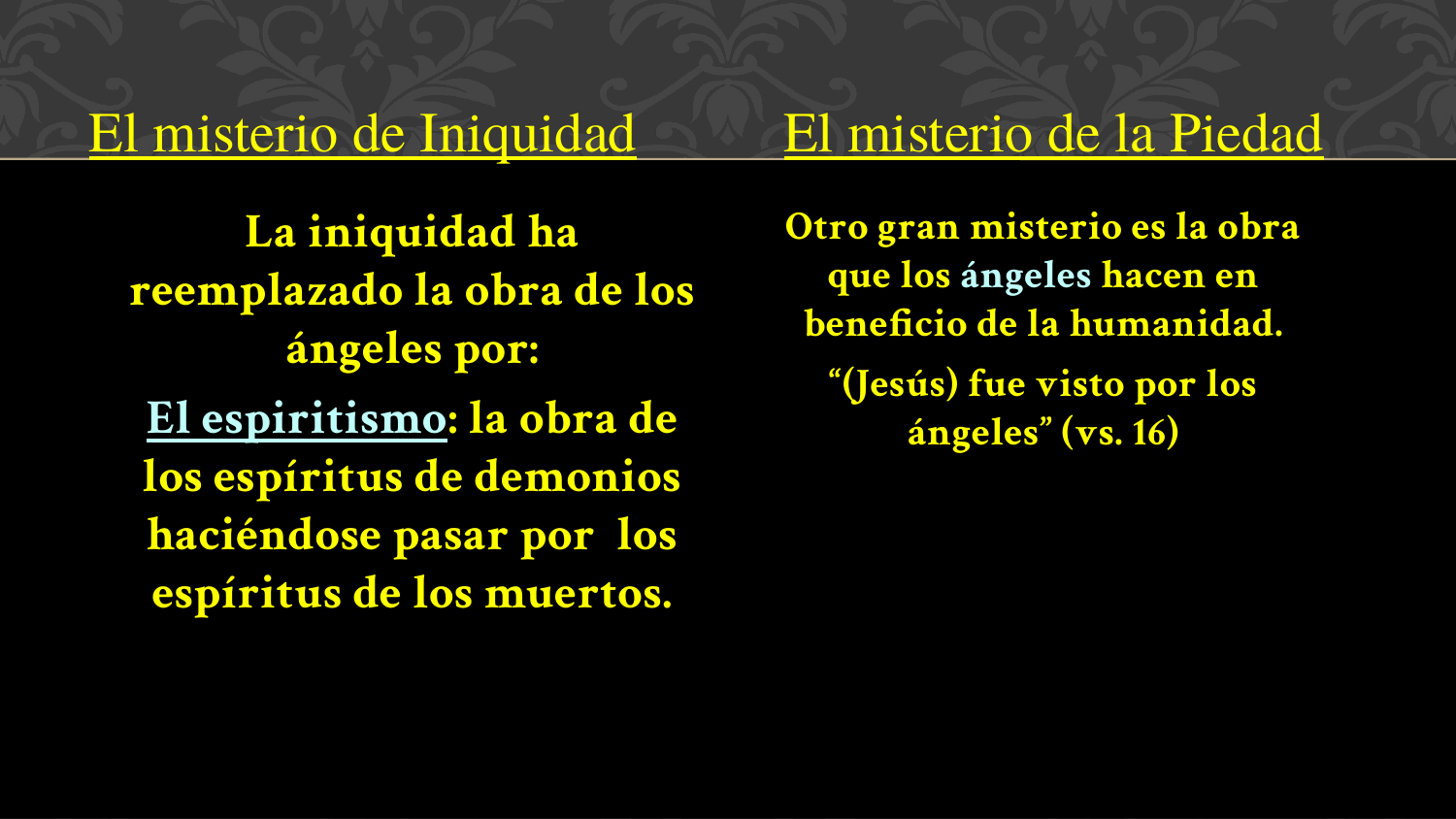

El misterio de Iniquidad	        El misterio de la Piedad
La iniquidad ha reemplazado la obra de los ángeles por:
El espiritismo: la obra de los espíritus de demonios haciéndose pasar por  los espíritus de los muertos.

Otro gran misterio es la obra que los ángeles hacen en beneficio de la humanidad.
“(Jesús) fue visto por los ángeles” (vs. 16)